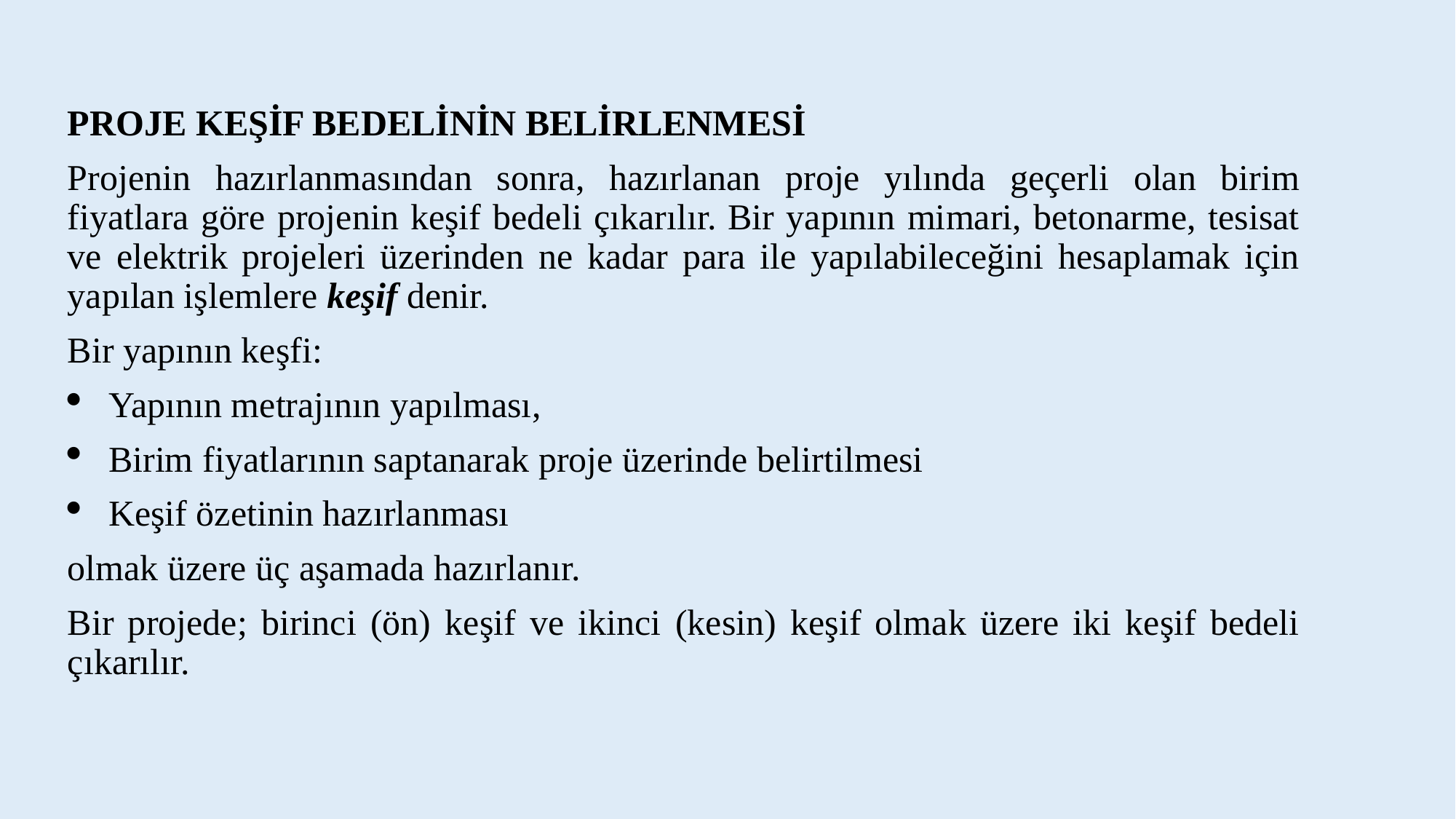

PROJE KEŞİF BEDELİNİN BELİRLENMESİ
Projenin hazırlanmasından sonra, hazırlanan proje yılında geçerli olan birim fiyatlara göre projenin keşif bedeli çıkarılır. Bir yapının mimari, betonarme, tesisat ve elektrik projeleri üzerinden ne kadar para ile yapılabileceğini hesaplamak için yapılan işlemlere keşif denir.
Bir yapının keşfi:
Yapının metrajının yapılması,
Birim fiyatlarının saptanarak proje üzerinde belirtilmesi
Keşif özetinin hazırlanması
olmak üzere üç aşamada hazırlanır.
Bir projede; birinci (ön) keşif ve ikinci (kesin) keşif olmak üzere iki keşif bedeli çıkarılır.